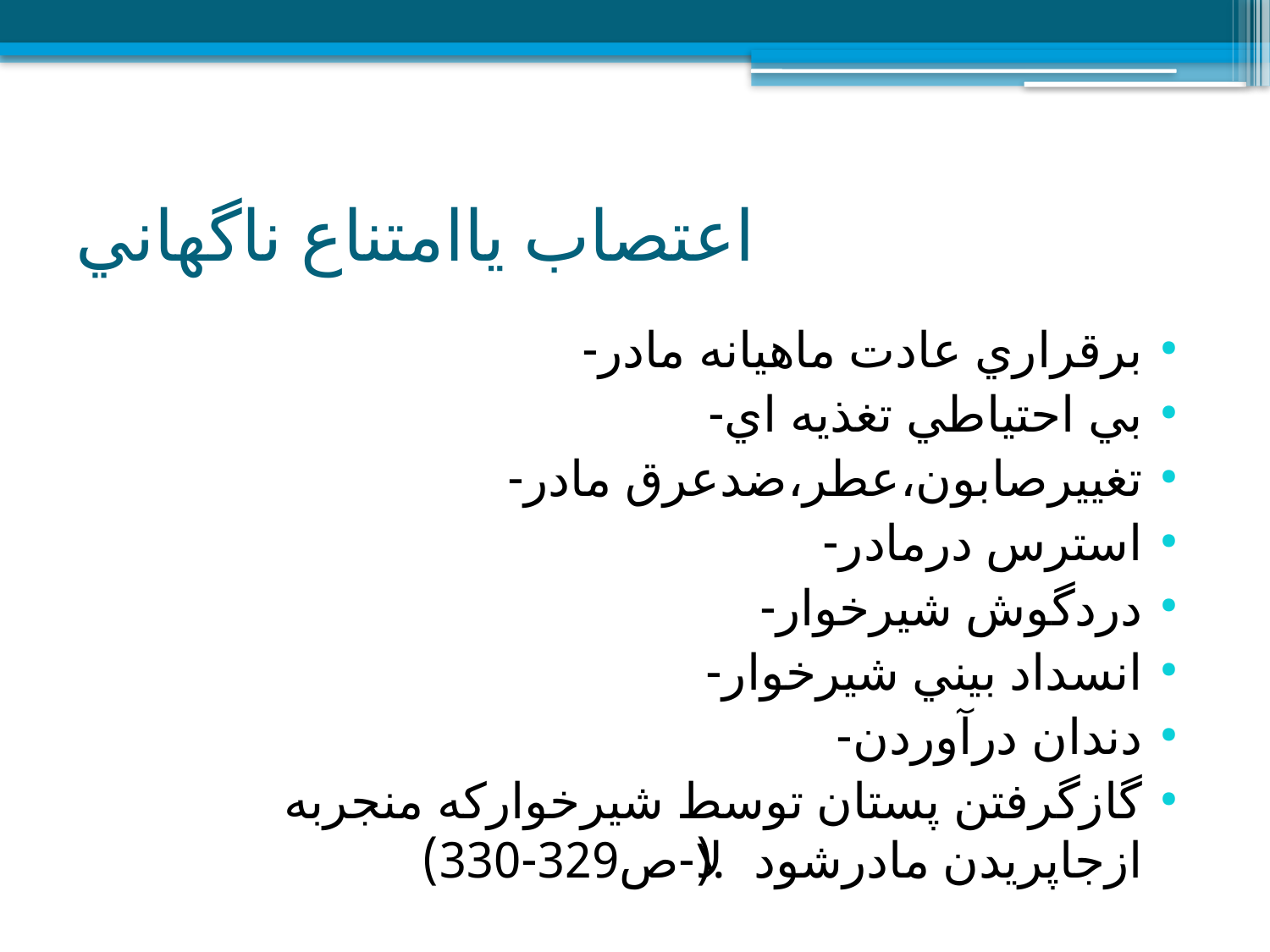

# اعتصاب ياامتناع ناگهاني
برقراري عادت ماهيانه مادر-
بي احتياطي تغذيه اي-
تغييرصابون،عطر،ضدعرق مادر-
استرس درمادر-
دردگوش شيرخوار-
انسداد بيني شيرخوار-
دندان درآوردن-
گازگرفتن پستان توسط شيرخواركه منجربه ازجاپريدن مادرشود.(لا-ص329-330)